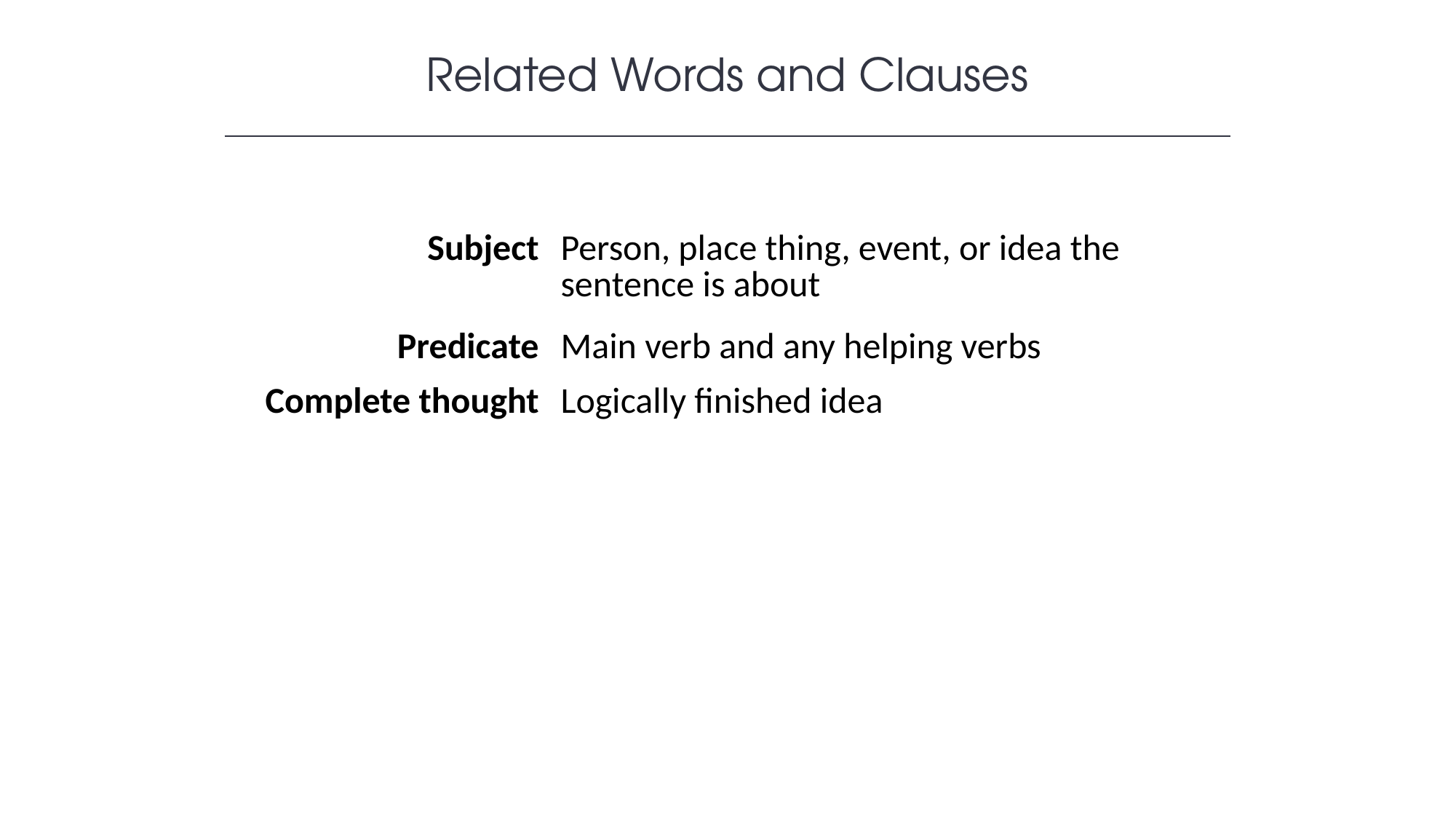

Related Words and Clauses
| Subject | Person, place thing, event, or idea the sentence is about |
| --- | --- |
| Predicate | Main verb and any helping verbs |
| Complete thought | Logically finished idea |